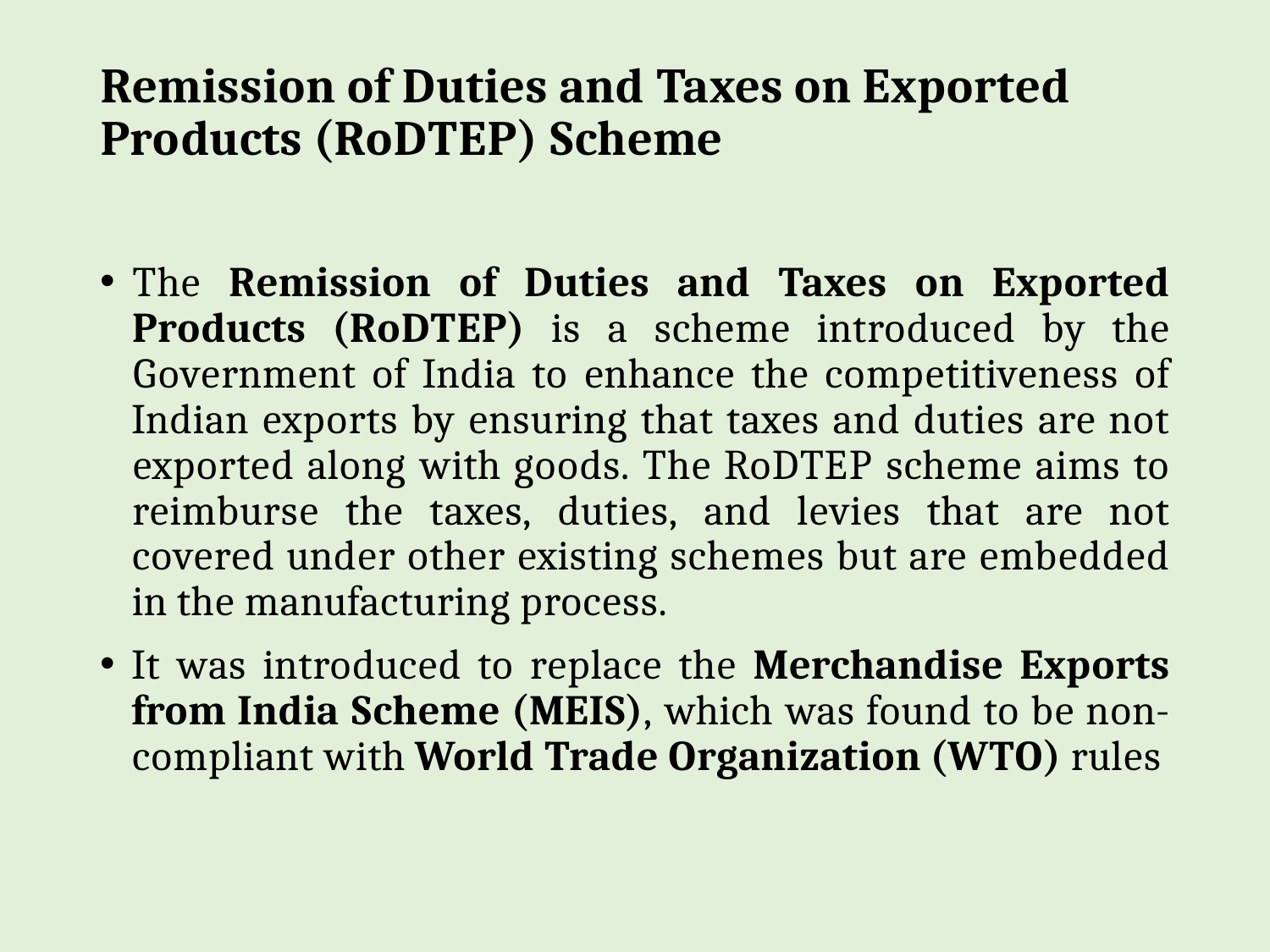

# Remission of Duties and Taxes on Exported Products (RoDTEP) Scheme
The Remission of Duties and Taxes on Exported Products (RoDTEP) is a scheme introduced by the Government of India to enhance the competitiveness of Indian exports by ensuring that taxes and duties are not exported along with goods. The RoDTEP scheme aims to reimburse the taxes, duties, and levies that are not covered under other existing schemes but are embedded in the manufacturing process.
It was introduced to replace the Merchandise Exports from India Scheme (MEIS), which was found to be non-compliant with World Trade Organization (WTO) rules